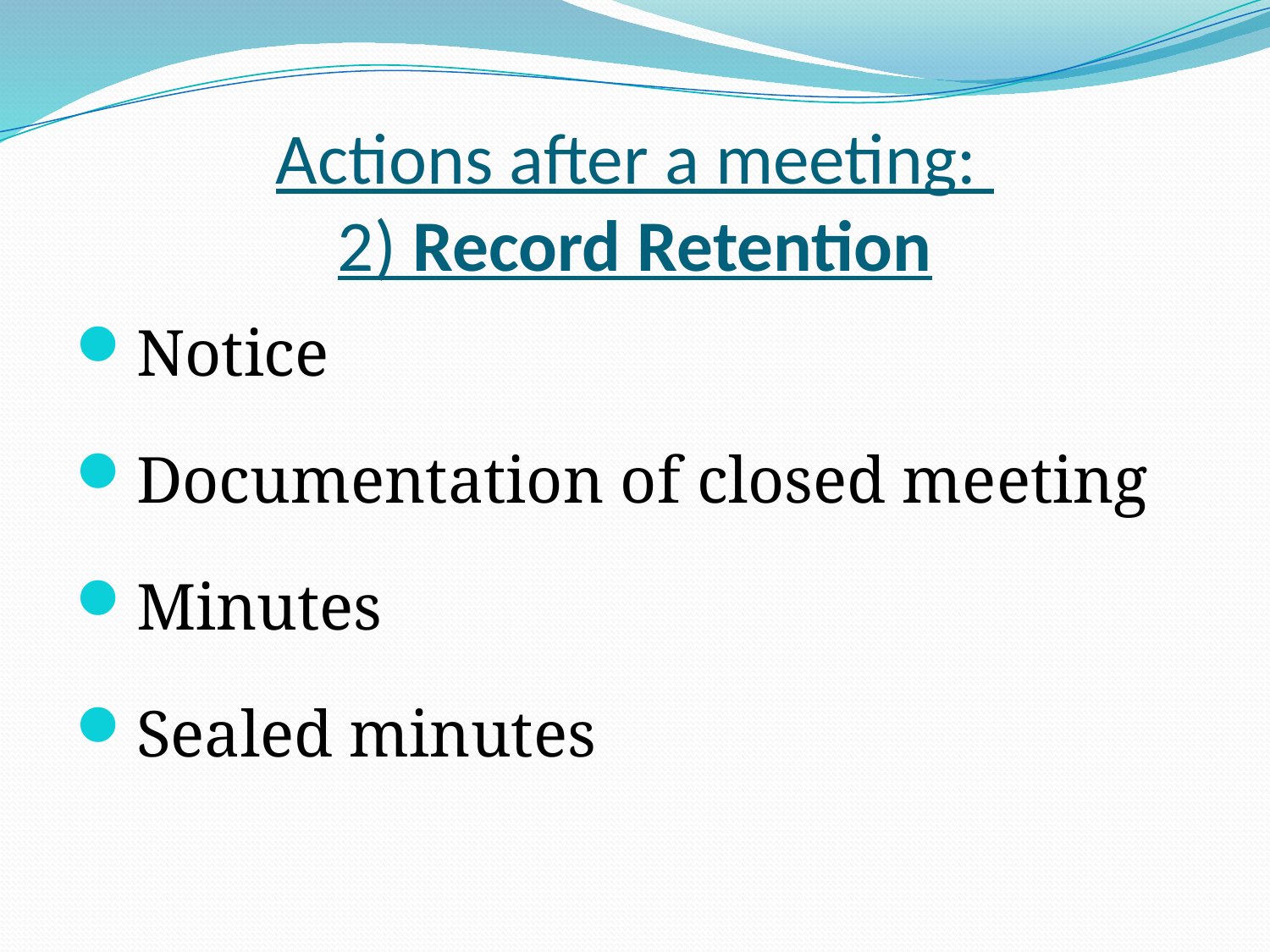

# Actions after a meeting: 2) Record Retention
Notice
Documentation of closed meeting
Minutes
Sealed minutes